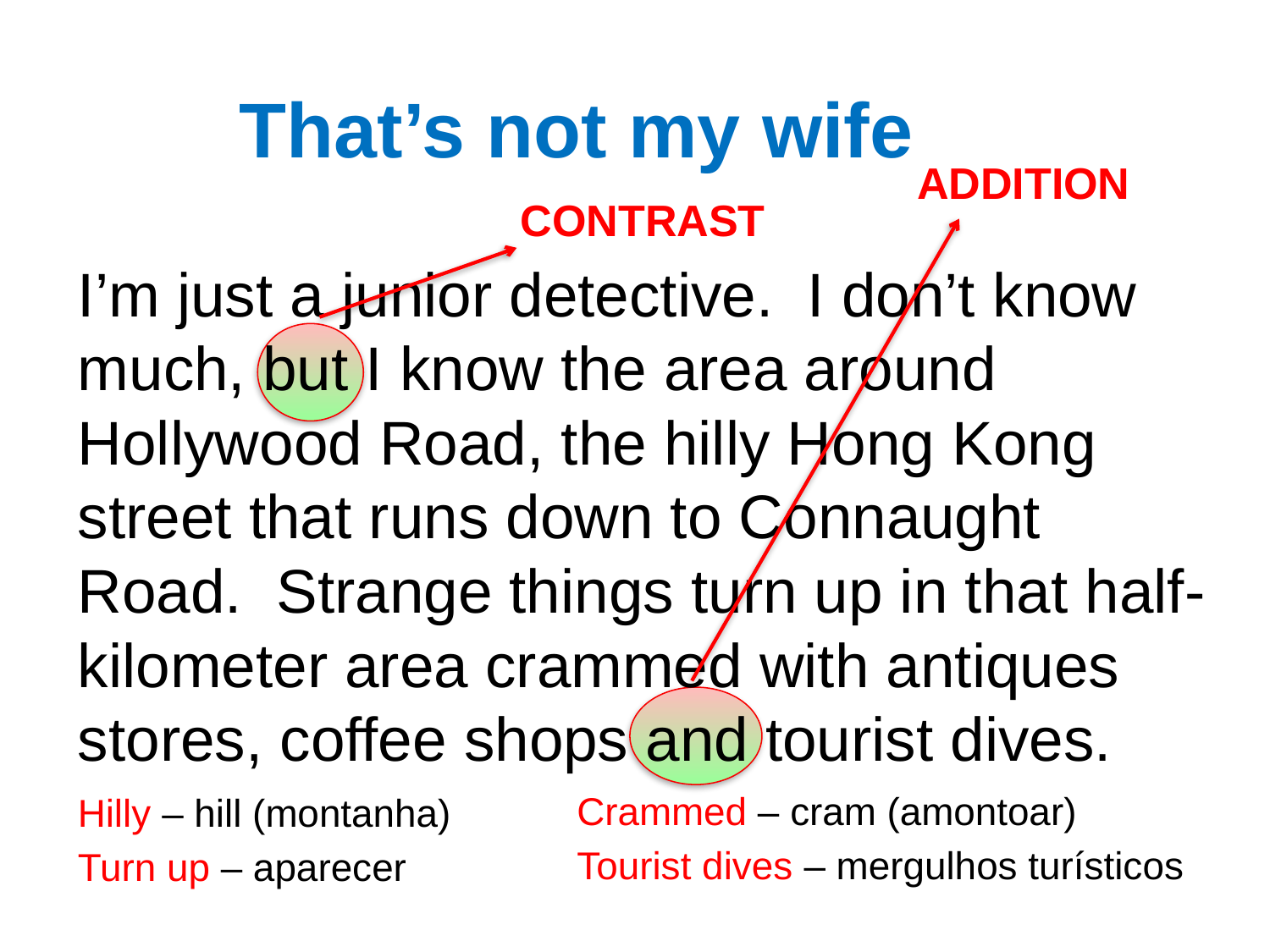

# That’s not my wife
ADDITION
CONTRAST
I’m just a junior detective.  I don’t know much, but I know the area around Hollywood Road, the hilly Hong Kong street that runs down to Connaught Road.  Strange things turn up in that half-kilometer area crammed with antiques stores, coffee shops and tourist dives.

Crammed – cram (amontoar)
Tourist dives – mergulhos turísticos
Hilly – hill (montanha)
Turn up – aparecer